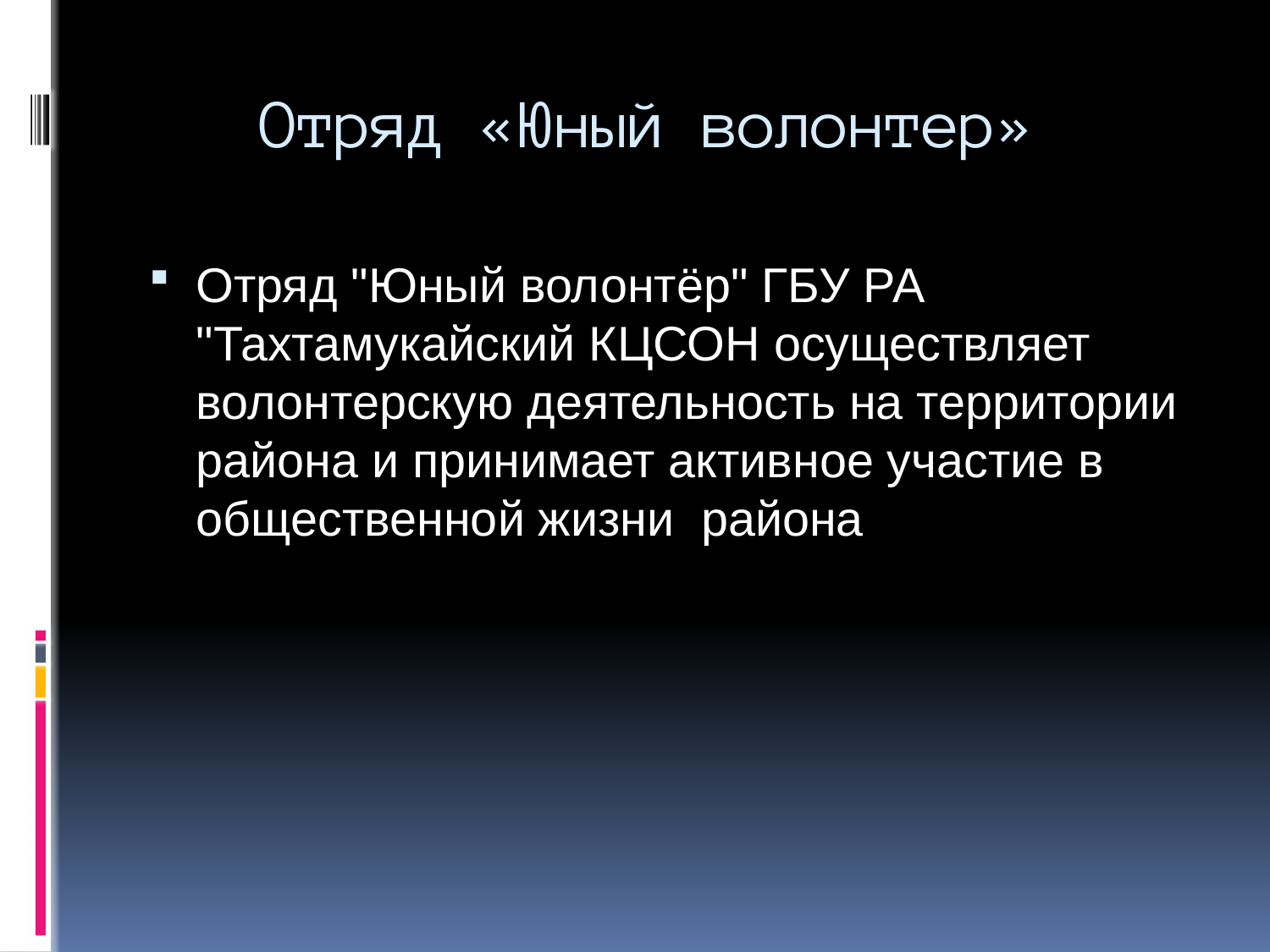

# Отряд «Юный волонтер»
Отряд "Юный волонтёр" ГБУ РА "Тахтамукайский КЦСОН осуществляет волонтерскую деятельность на территории района и принимает активное участие в общественной жизни  района